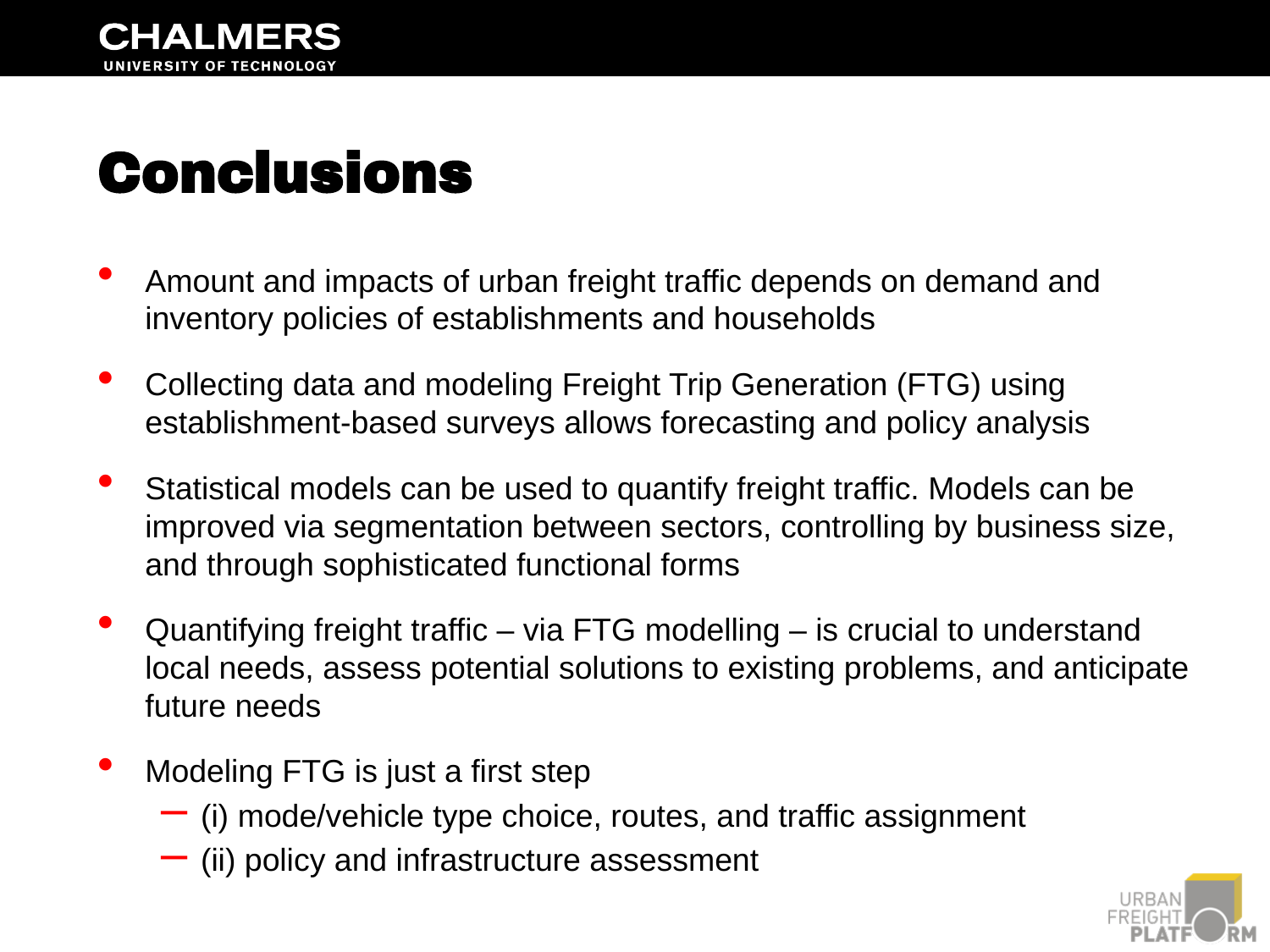

# Conclusions
Amount and impacts of urban freight traffic depends on demand and inventory policies of establishments and households
Collecting data and modeling Freight Trip Generation (FTG) using establishment-based surveys allows forecasting and policy analysis
Statistical models can be used to quantify freight traffic. Models can be improved via segmentation between sectors, controlling by business size, and through sophisticated functional forms
Quantifying freight traffic – via FTG modelling – is crucial to understand local needs, assess potential solutions to existing problems, and anticipate future needs
Modeling FTG is just a first step
(i) mode/vehicle type choice, routes, and traffic assignment
(ii) policy and infrastructure assessment